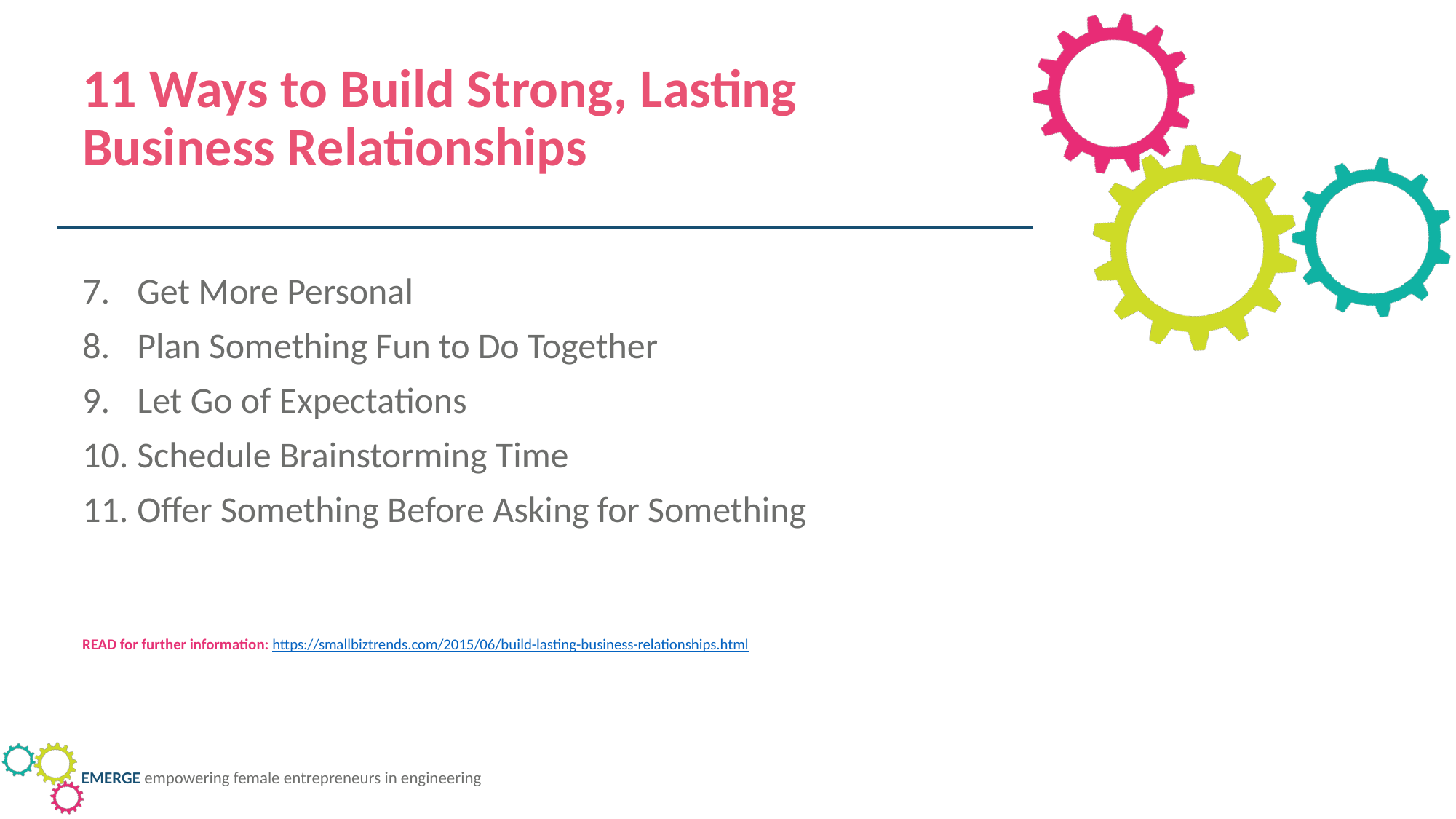

11 Ways to Build Strong, Lasting Business Relationships

Get More Personal
Plan Something Fun to Do Together
Let Go of Expectations
Schedule Brainstorming Time
Offer Something Before Asking for Something
READ for further information: https://smallbiztrends.com/2015/06/build-lasting-business-relationships.html